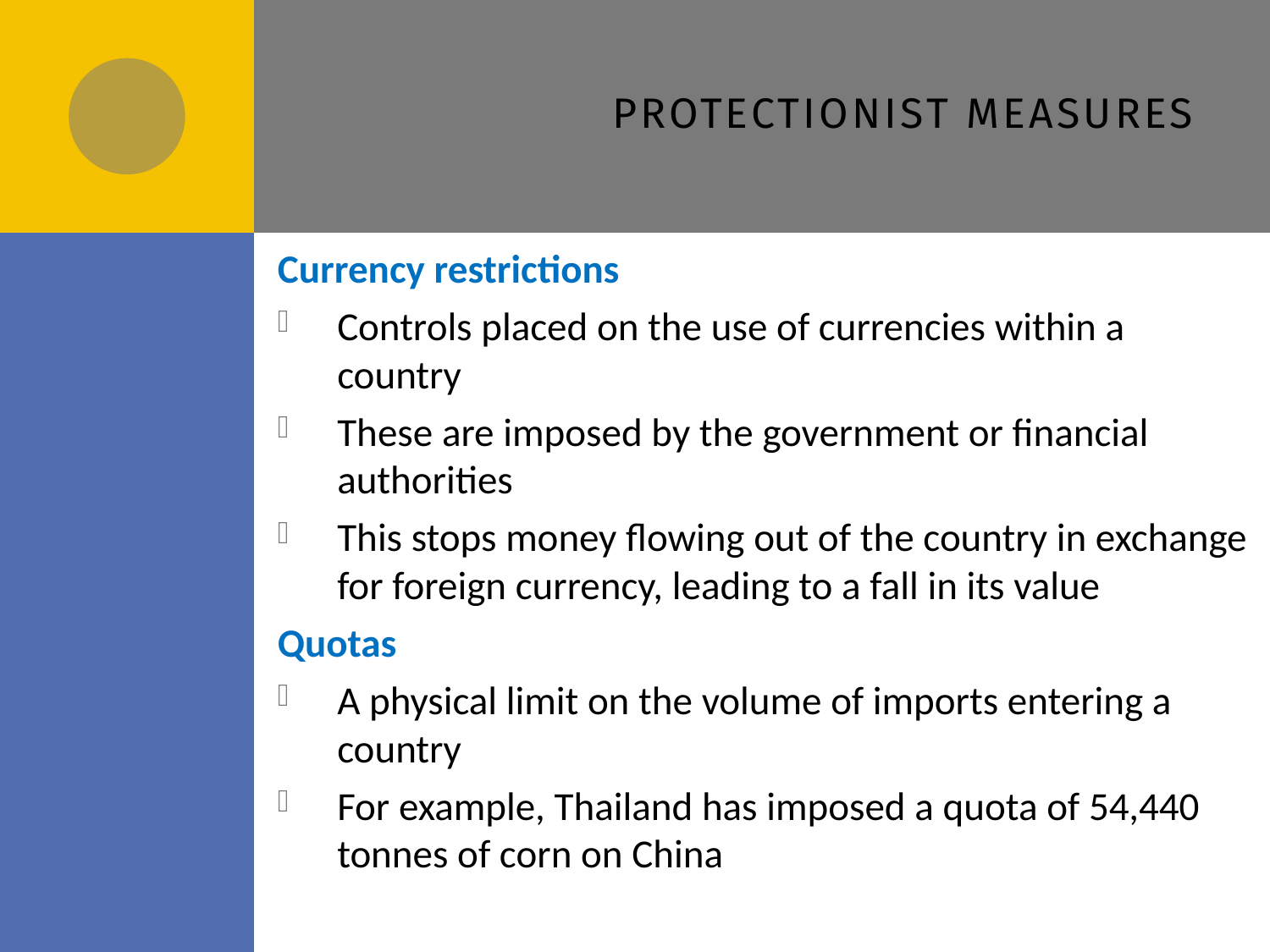

# Protectionist measures
Currency restrictions
Controls placed on the use of currencies within a country
These are imposed by the government or financial authorities
This stops money flowing out of the country in exchange for foreign currency, leading to a fall in its value
Quotas
A physical limit on the volume of imports entering a country
For example, Thailand has imposed a quota of 54,440 tonnes of corn on China